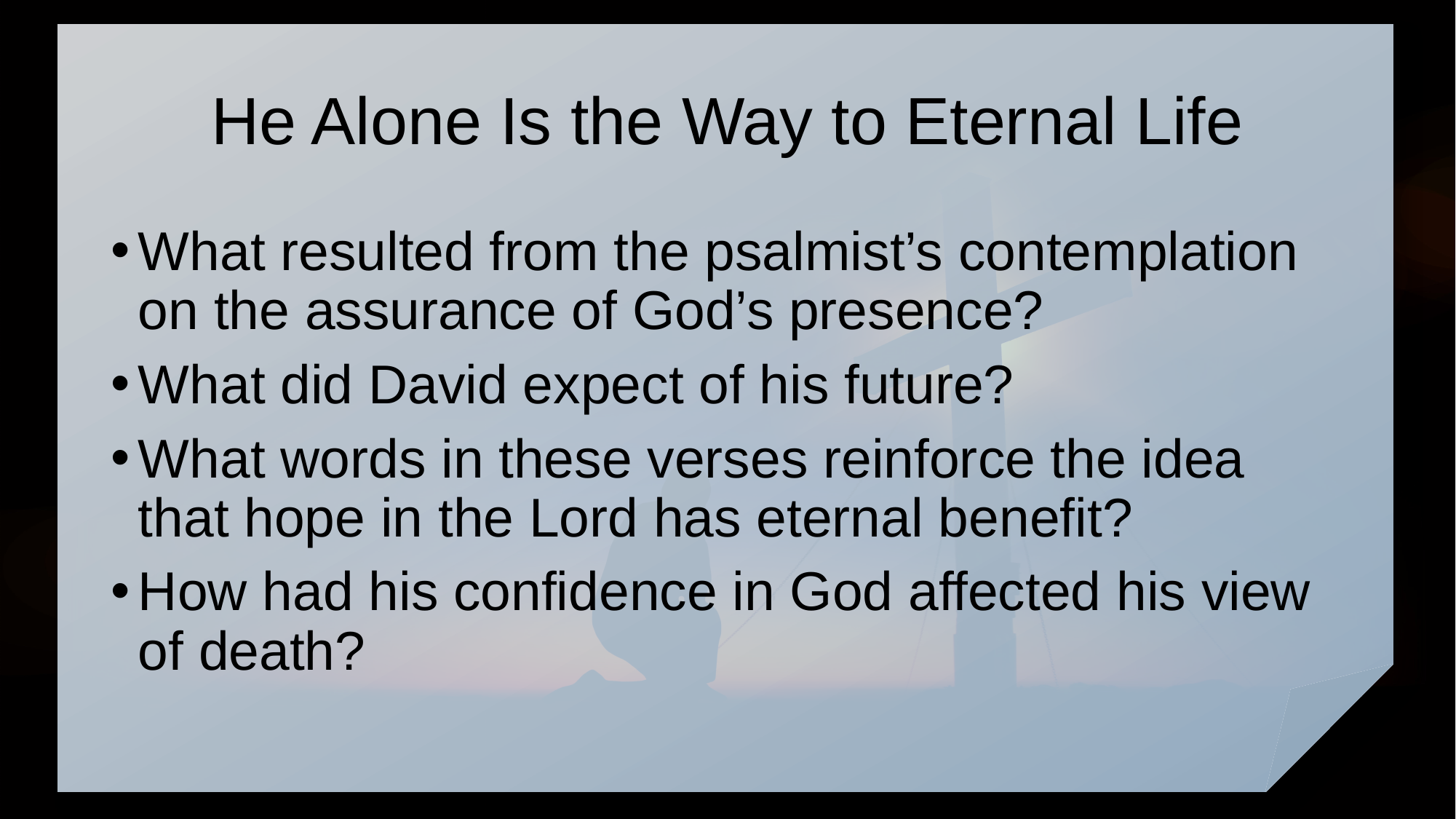

# He Alone Is the Way to Eternal Life
What resulted from the psalmist’s contemplation on the assurance of God’s presence?
What did David expect of his future?
What words in these verses reinforce the idea that hope in the Lord has eternal benefit?
How had his confidence in God affected his view of death?